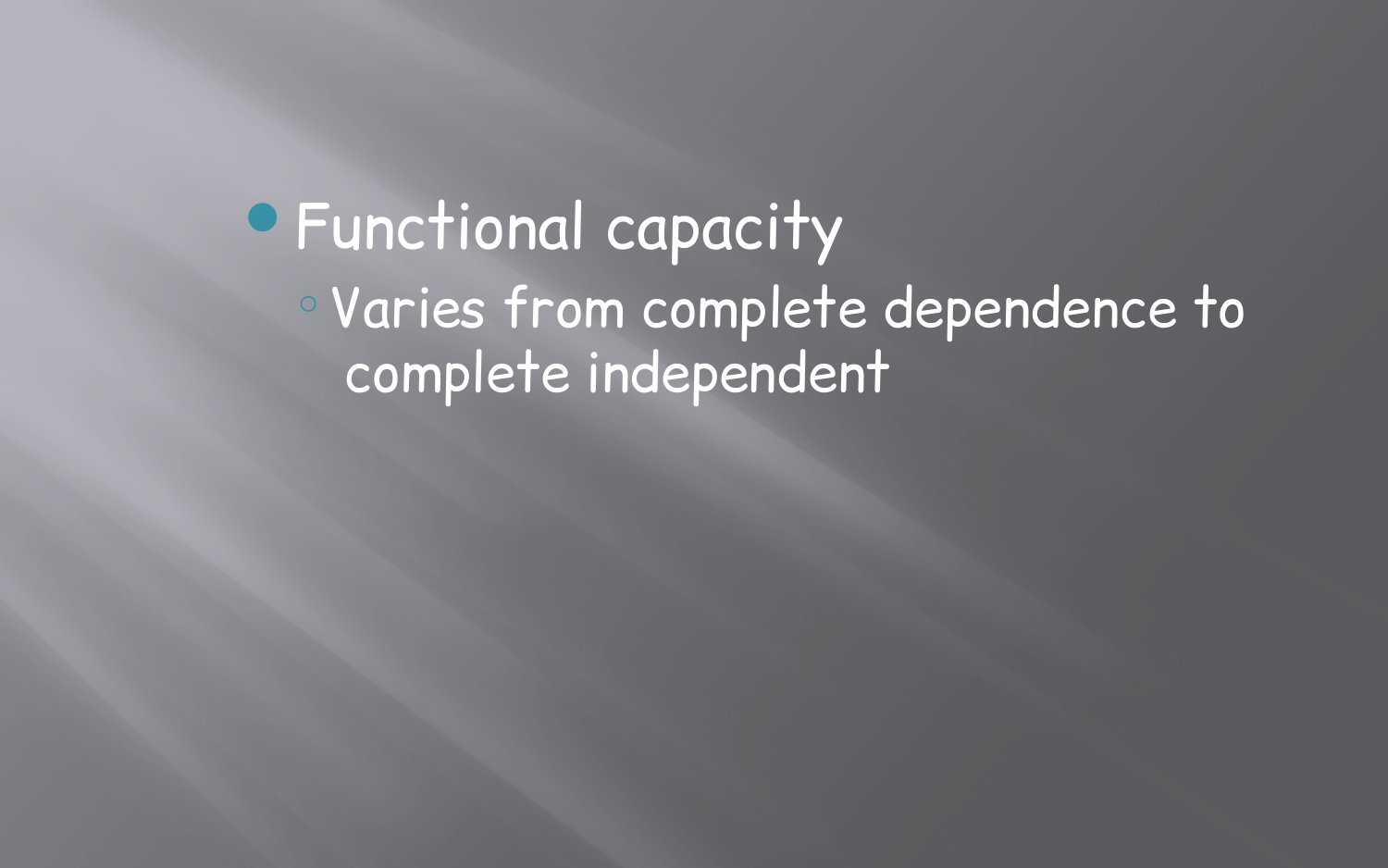

Functional capacity
Varies from complete dependence to  complete independent